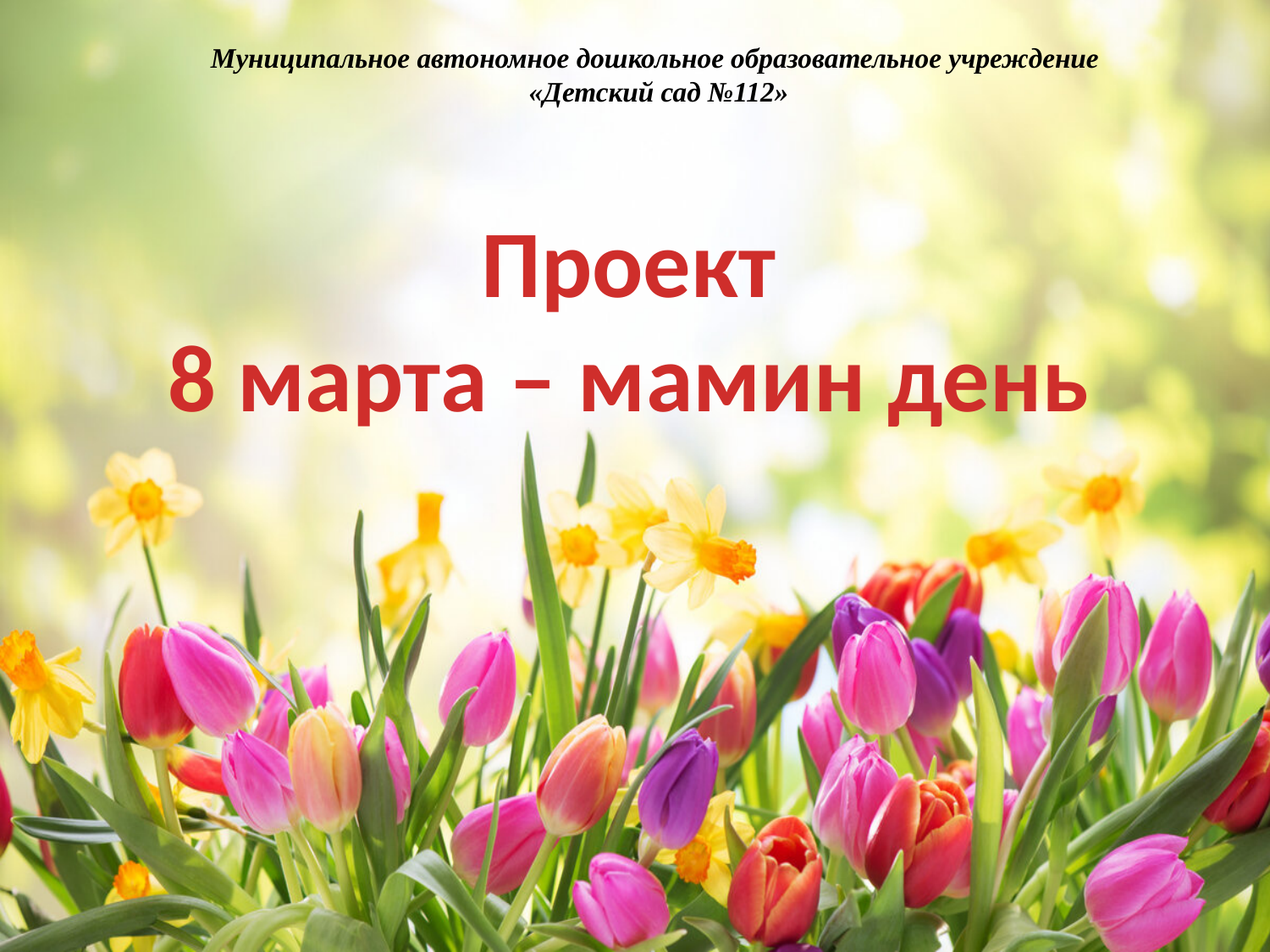

Муниципальное автономное дошкольное образовательное учреждение
 «Детский сад №112»
Проект
8 марта – мамин день